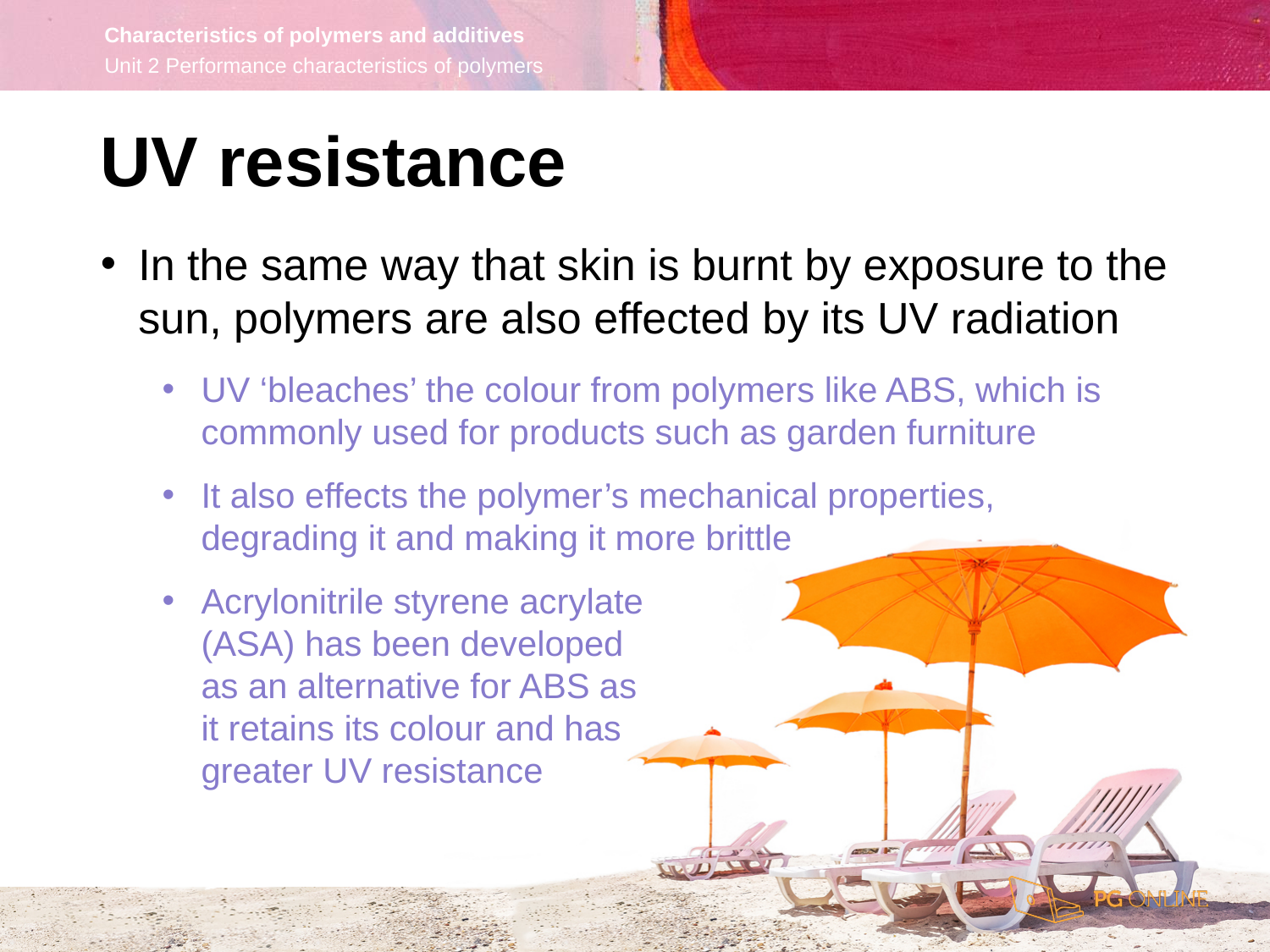

UV resistance
In the same way that skin is burnt by exposure to the sun, polymers are also effected by its UV radiation
UV ‘bleaches’ the colour from polymers like ABS, which is commonly used for products such as garden furniture
It also effects the polymer’s mechanical properties,
degrading it and making it more brittle
Acrylonitrile styrene acrylate
(ASA) has been developed
as an alternative for ABS as
it retains its colour and has
greater UV resistance